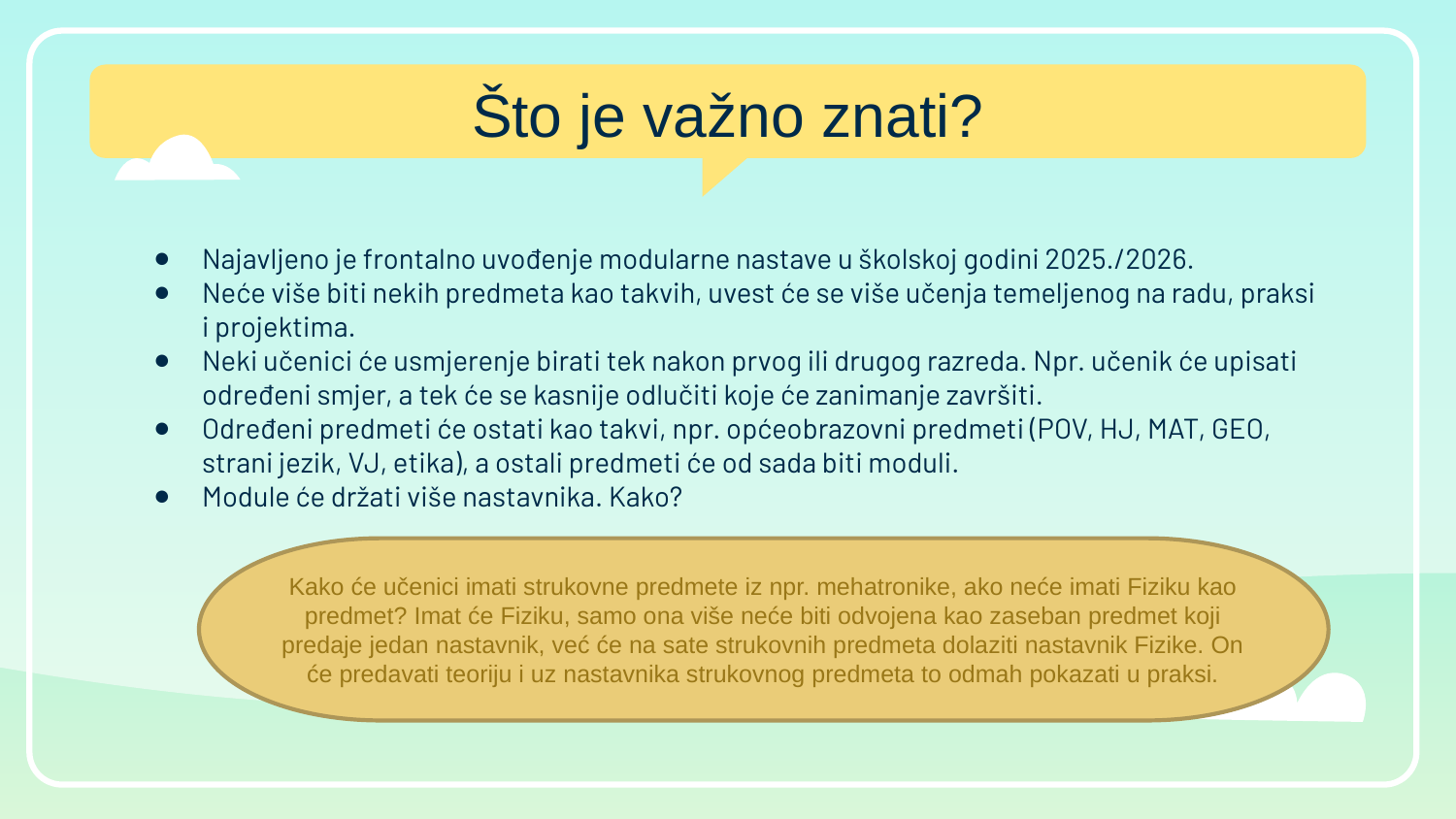

# Što je važno znati?
Najavljeno je frontalno uvođenje modularne nastave u školskoj godini 2025./2026.
Neće više biti nekih predmeta kao takvih, uvest će se više učenja temeljenog na radu, praksi i projektima.
Neki učenici će usmjerenje birati tek nakon prvog ili drugog razreda. Npr. učenik će upisati određeni smjer, a tek će se kasnije odlučiti koje će zanimanje završiti.
Određeni predmeti će ostati kao takvi, npr. općeobrazovni predmeti (POV, HJ, MAT, GEO, strani jezik, VJ, etika), a ostali predmeti će od sada biti moduli.
Module će držati više nastavnika. Kako?

Kako će učenici imati strukovne predmete iz npr. mehatronike, ako neće imati Fiziku kao predmet? Imat će Fiziku, samo ona više neće biti odvojena kao zaseban predmet koji predaje jedan nastavnik, već će na sate strukovnih predmeta dolaziti nastavnik Fizike. On će predavati teoriju i uz nastavnika strukovnog predmeta to odmah pokazati u praksi.